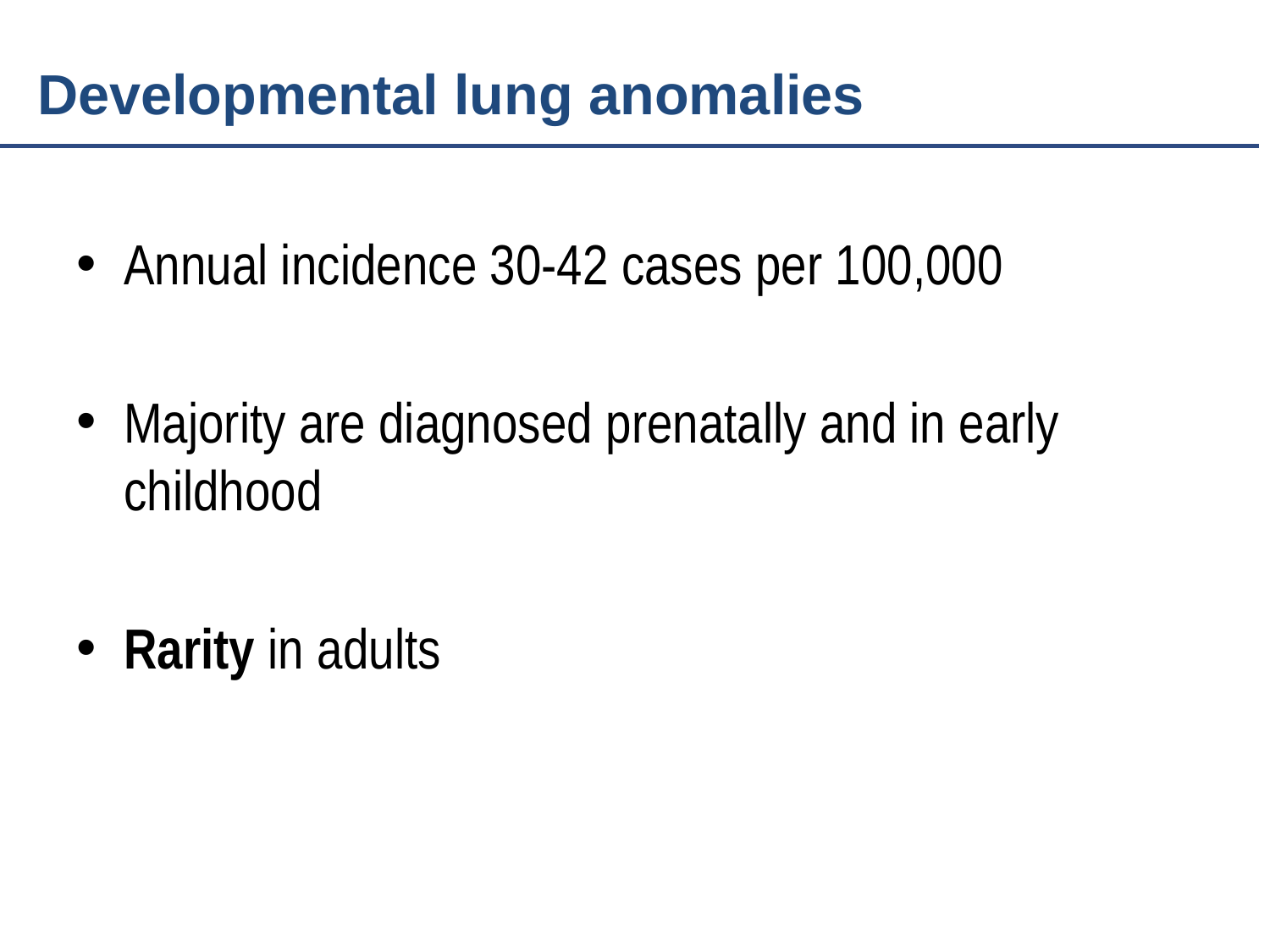

# Developmental lung anomalies
Annual incidence 30-42 cases per 100,000

Majority are diagnosed prenatally and in early childhood

Rarity in adults